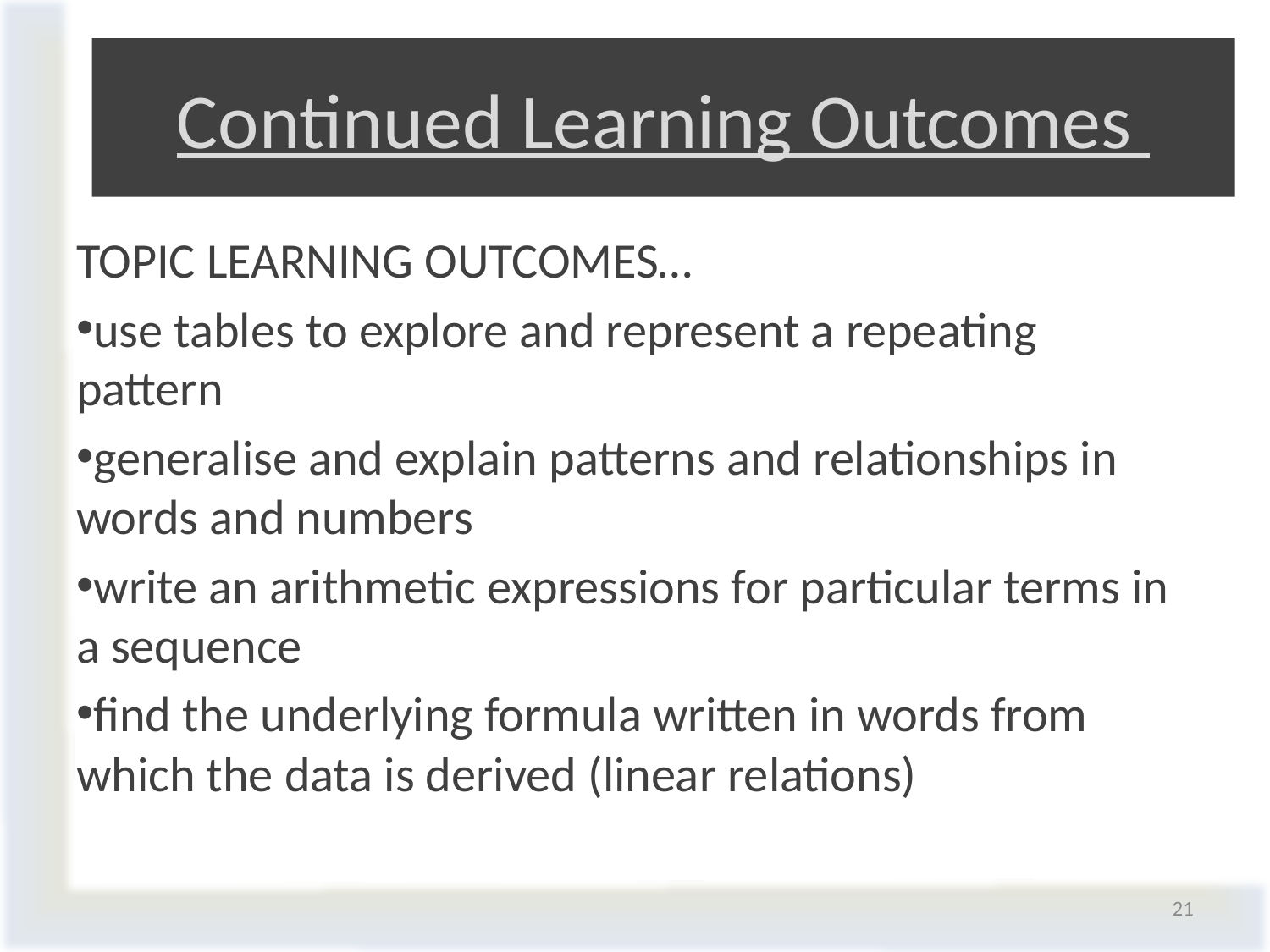

# Continued Learning Outcomes
TOPIC LEARNING OUTCOMES…
use tables to explore and represent a repeating pattern
generalise and explain patterns and relationships in words and numbers
write an arithmetic expressions for particular terms in a sequence
find the underlying formula written in words from which the data is derived (linear relations)

21